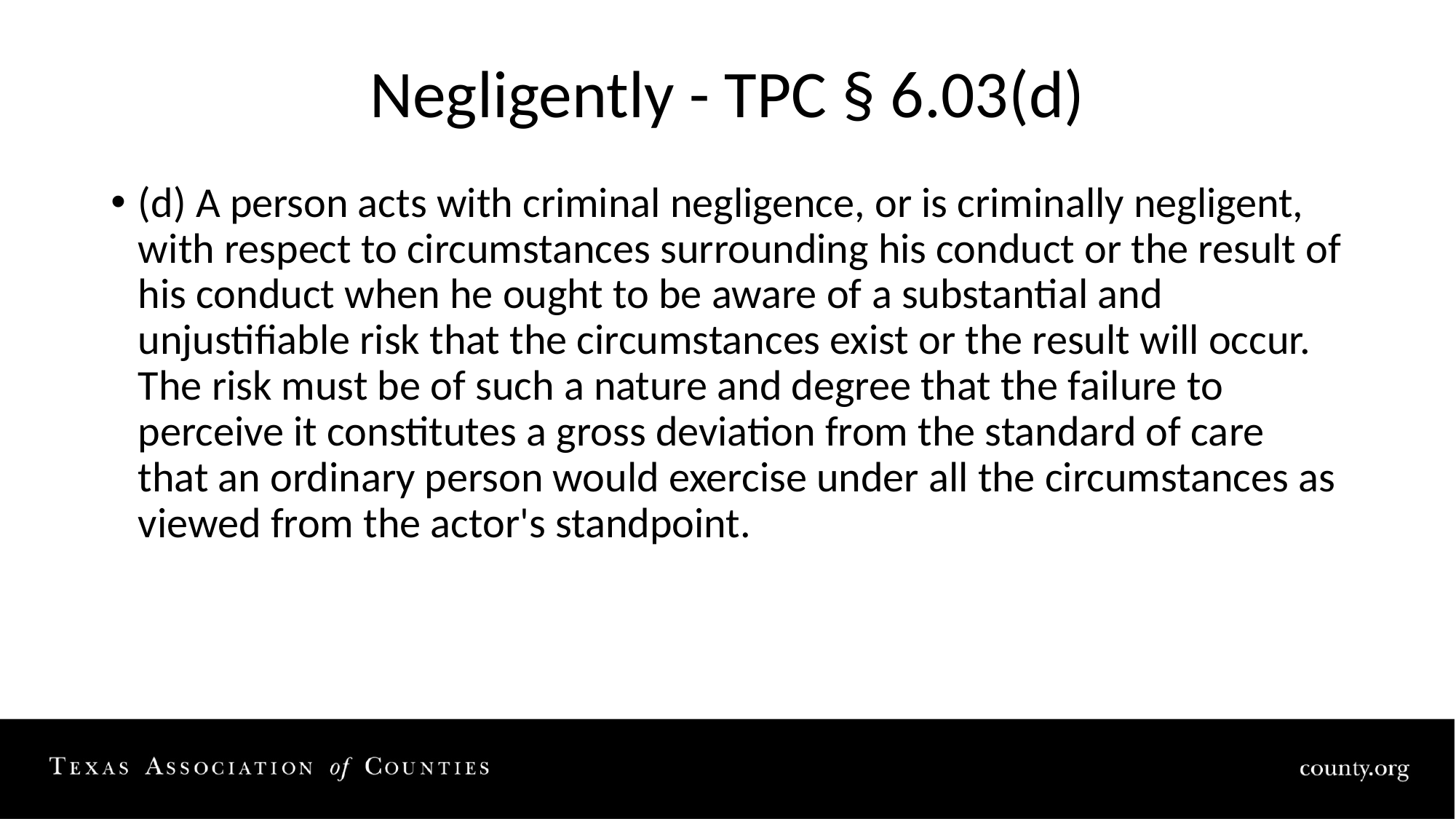

# Negligently - TPC § 6.03(d)
(d) A person acts with criminal negligence, or is criminally negligent, with respect to circumstances surrounding his conduct or the result of his conduct when he ought to be aware of a substantial and unjustifiable risk that the circumstances exist or the result will occur. The risk must be of such a nature and degree that the failure to perceive it constitutes a gross deviation from the standard of care that an ordinary person would exercise under all the circumstances as viewed from the actor's standpoint.